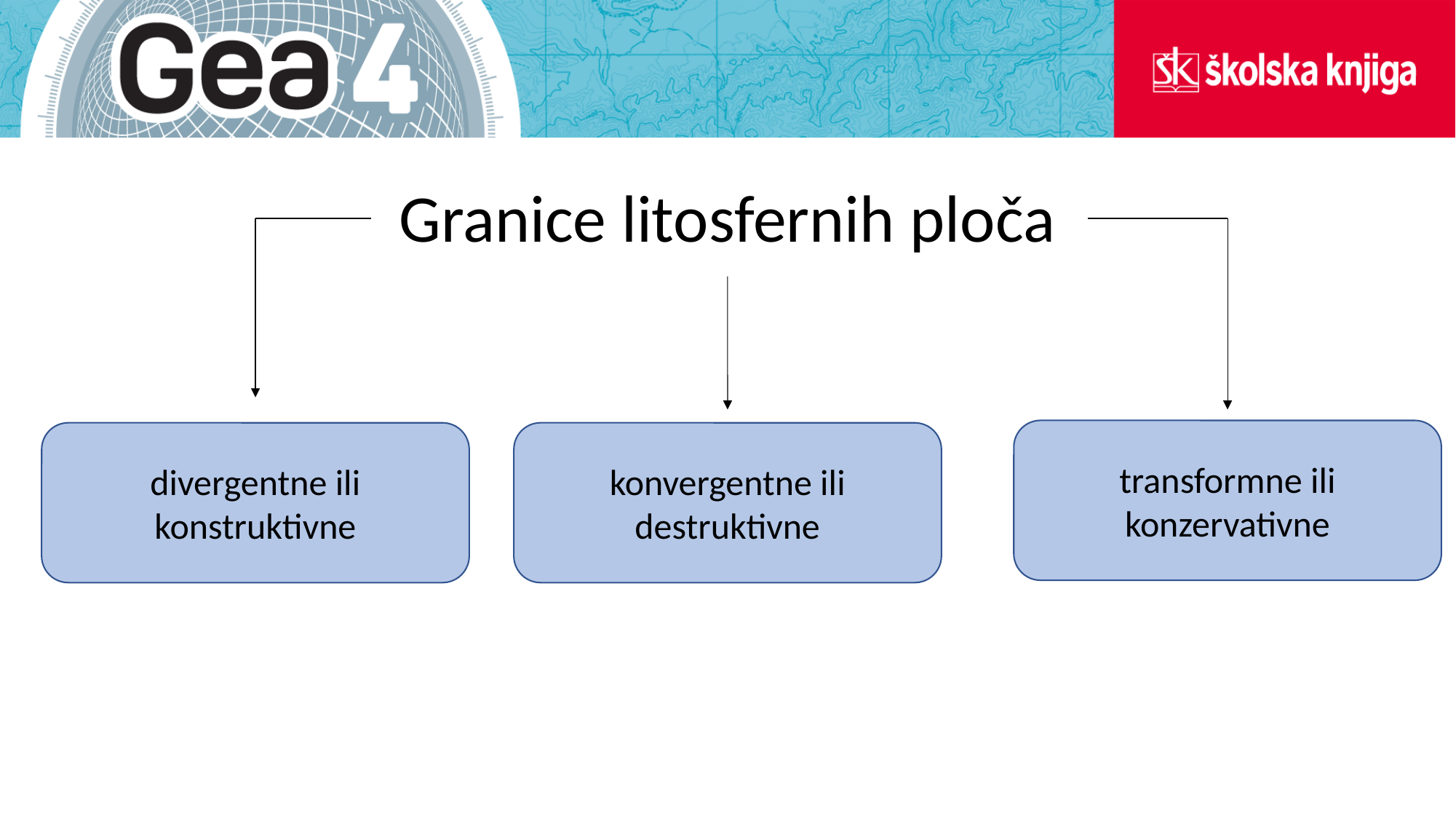

# Granice litosfernih ploča
transformne ili konzervativne
divergentne ili konstruktivne
konvergentne ili destruktivne